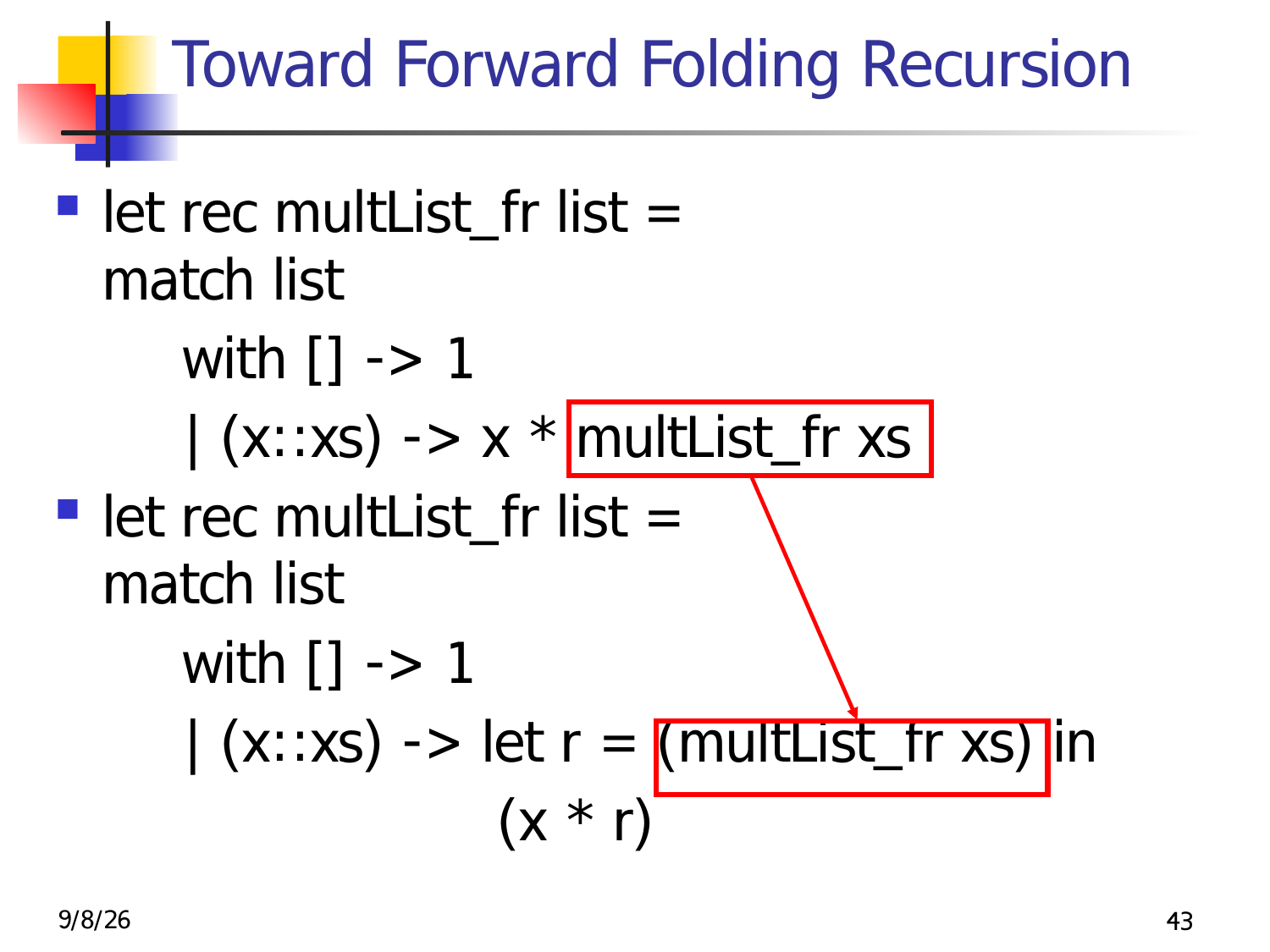

# Toward Forward Folding Recursion
let rec multList_fr list =
match list
	with [] -> 1
	| (x::xs) -> x * multList_fr xs
let rec multList_fr list =
match list
	with [] -> 1
	| (x::xs) -> let r = (multList_fr xs) in
	                  (x * r)

9/8/26
43